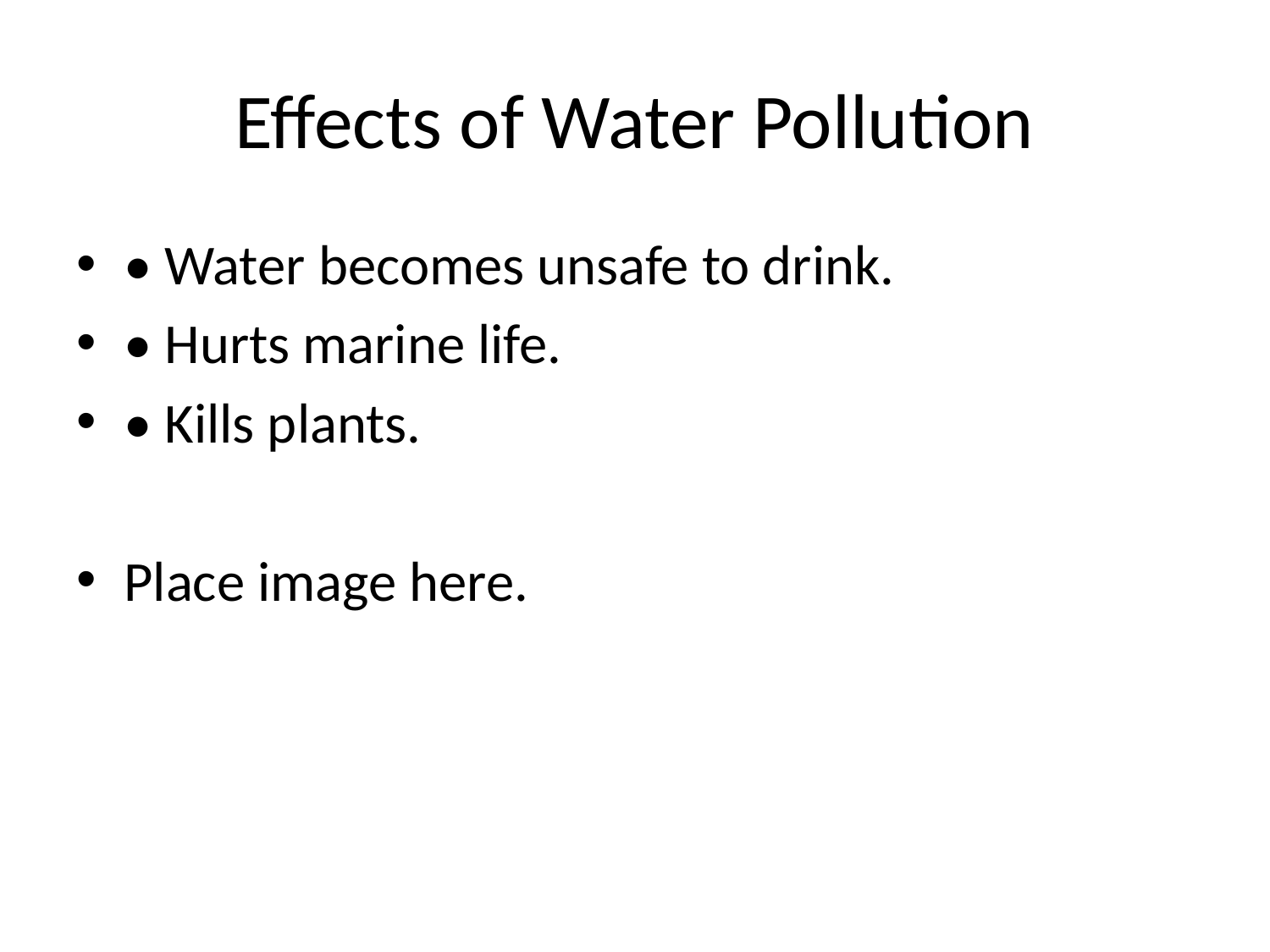

# Effects of Water Pollution
• Water becomes unsafe to drink.
• Hurts marine life.
• Kills plants.

Place image here.